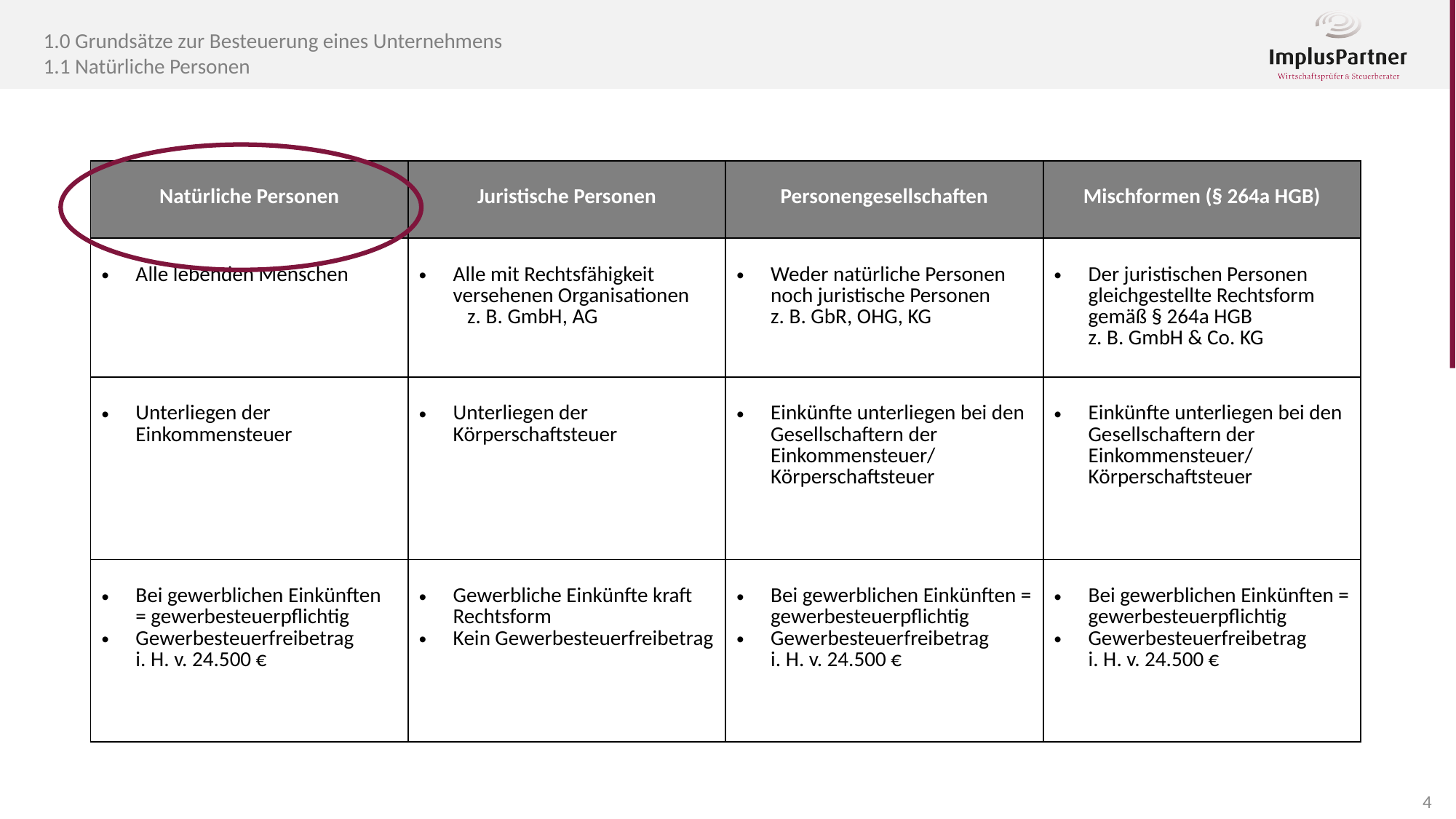

1.0 Grundsätze zur Besteuerung eines Unternehmens
1.1 Natürliche Personen

| Natürliche Personen | Juristische Personen | Personengesellschaften | Mischformen (§ 264a HGB) |
| --- | --- | --- | --- |
| Alle lebenden Menschen | Alle mit Rechtsfähigkeit versehenen Organisationen z. B. GmbH, AG | Weder natürliche Personen noch juristische Personen z. B. GbR, OHG, KG | Der juristischen Personen gleichgestellte Rechtsform gemäß § 264a HGB z. B. GmbH & Co. KG |
| Unterliegen der Einkommensteuer | Unterliegen der Körperschaftsteuer | Einkünfte unterliegen bei den Gesellschaftern der Einkommensteuer/ Körperschaftsteuer | Einkünfte unterliegen bei den Gesellschaftern der Einkommensteuer/ Körperschaftsteuer |
| Bei gewerblichen Einkünften = gewerbesteuerpflichtig Gewerbesteuerfreibetrag i. H. v. 24.500 € | Gewerbliche Einkünfte kraft Rechtsform Kein Gewerbesteuerfreibetrag | Bei gewerblichen Einkünften = gewerbesteuerpflichtig Gewerbesteuerfreibetrag i. H. v. 24.500 € | Bei gewerblichen Einkünften = gewerbesteuerpflichtig Gewerbesteuerfreibetrag i. H. v. 24.500 € |
4